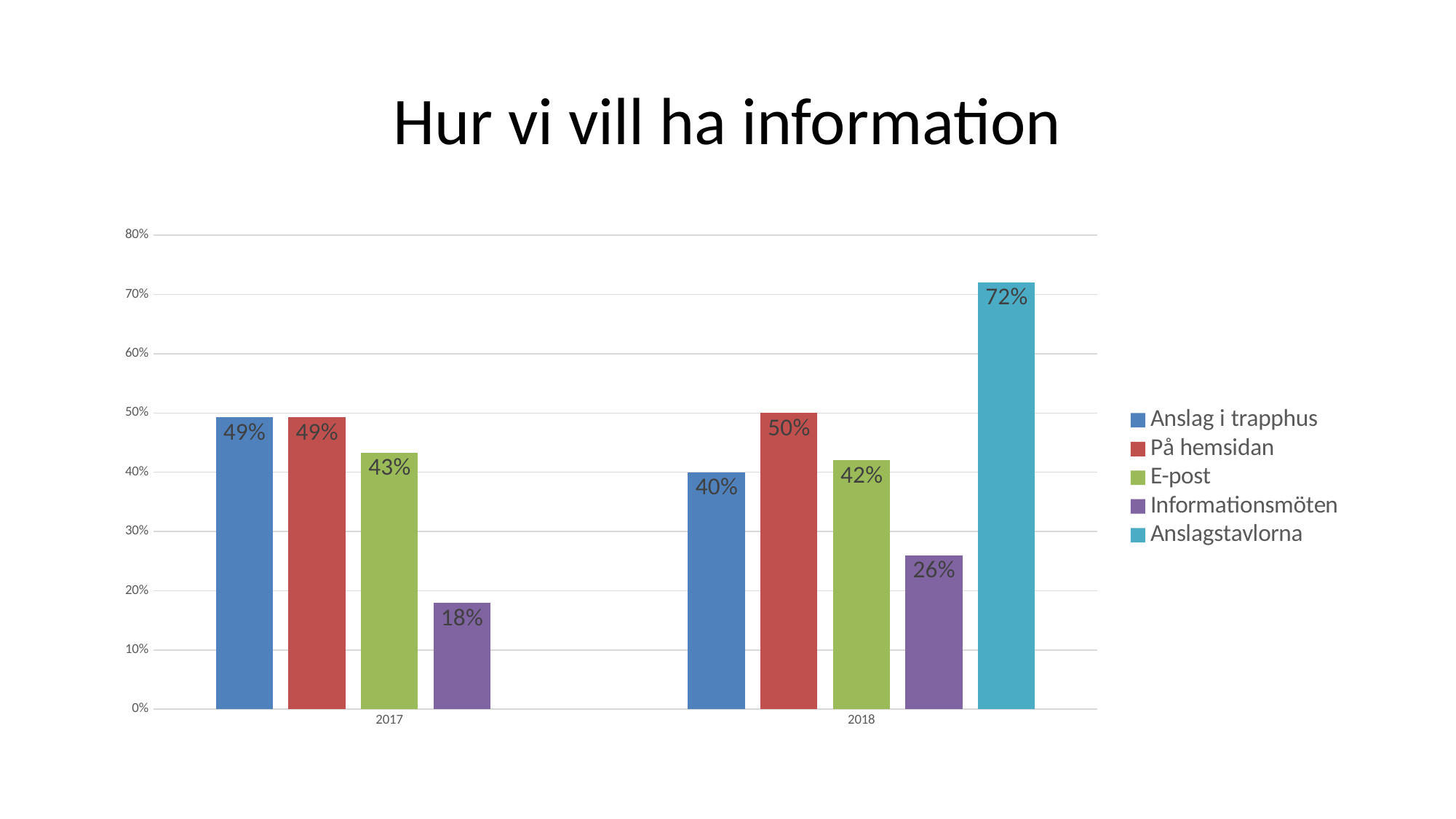

# Hur vi vill ha information

### Chart

| Category | Anslag i trapphus | På hemsidan | E-post | Informationsmöten | Anslagstavlorna |
|---|---|---|---|---|---|
| 2017 | 0.4925373134328358 | 0.4925373134328358 | 0.43283582089552236 | 0.1791044776119403 | None |
| 2018 | 0.4 | 0.5 | 0.42 | 0.26 | 0.72 |